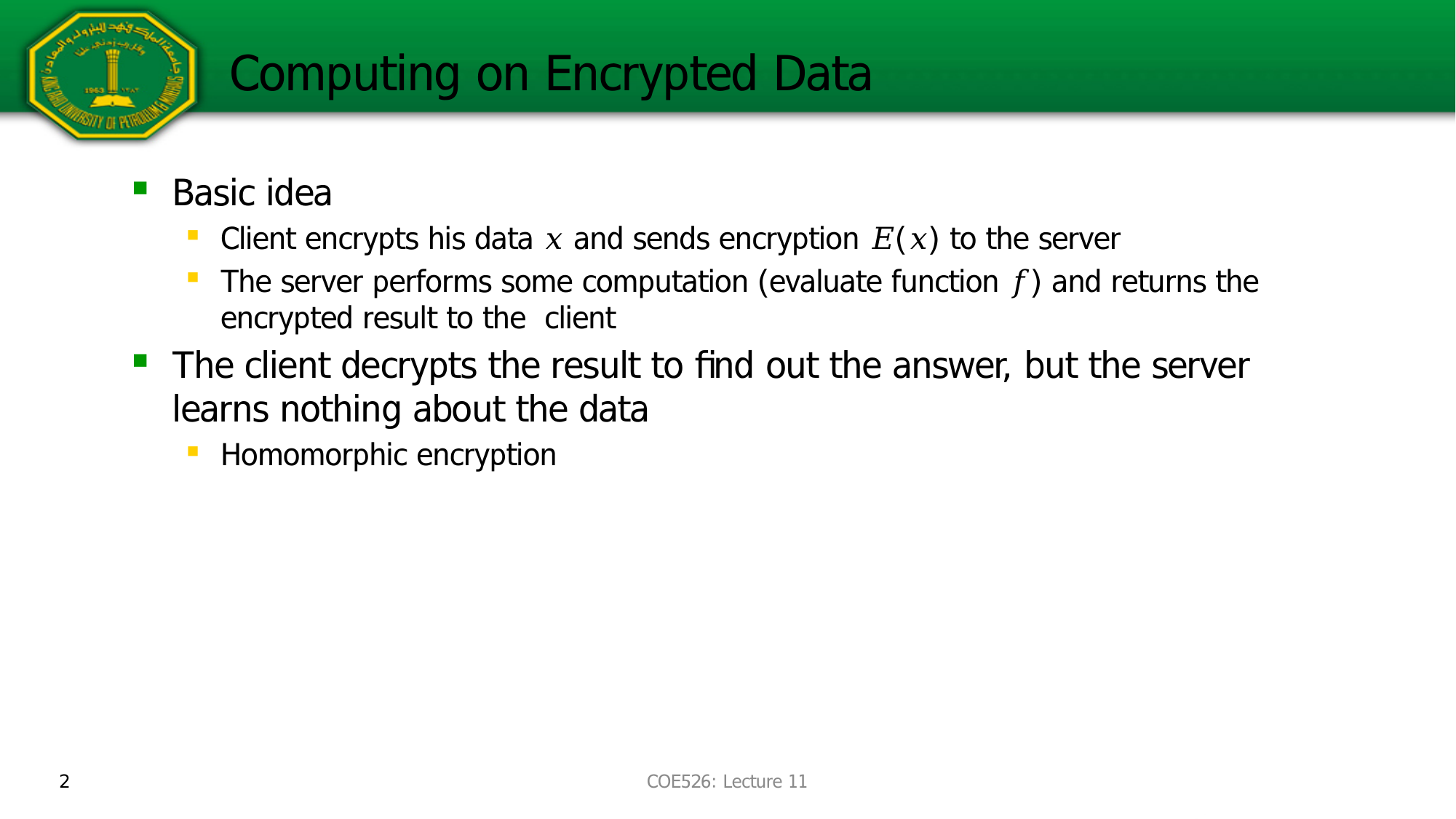

# Computing on Encrypted Data
Basic idea
Client encrypts his data 𝑥 and sends encryption 𝐸(𝑥) to the server
The server performs some computation (evaluate function 𝑓) and returns the encrypted result to the  client
The client decrypts the result to find out the answer, but the server learns nothing about the data
Homomorphic encryption

2
COE526: Lecture 11